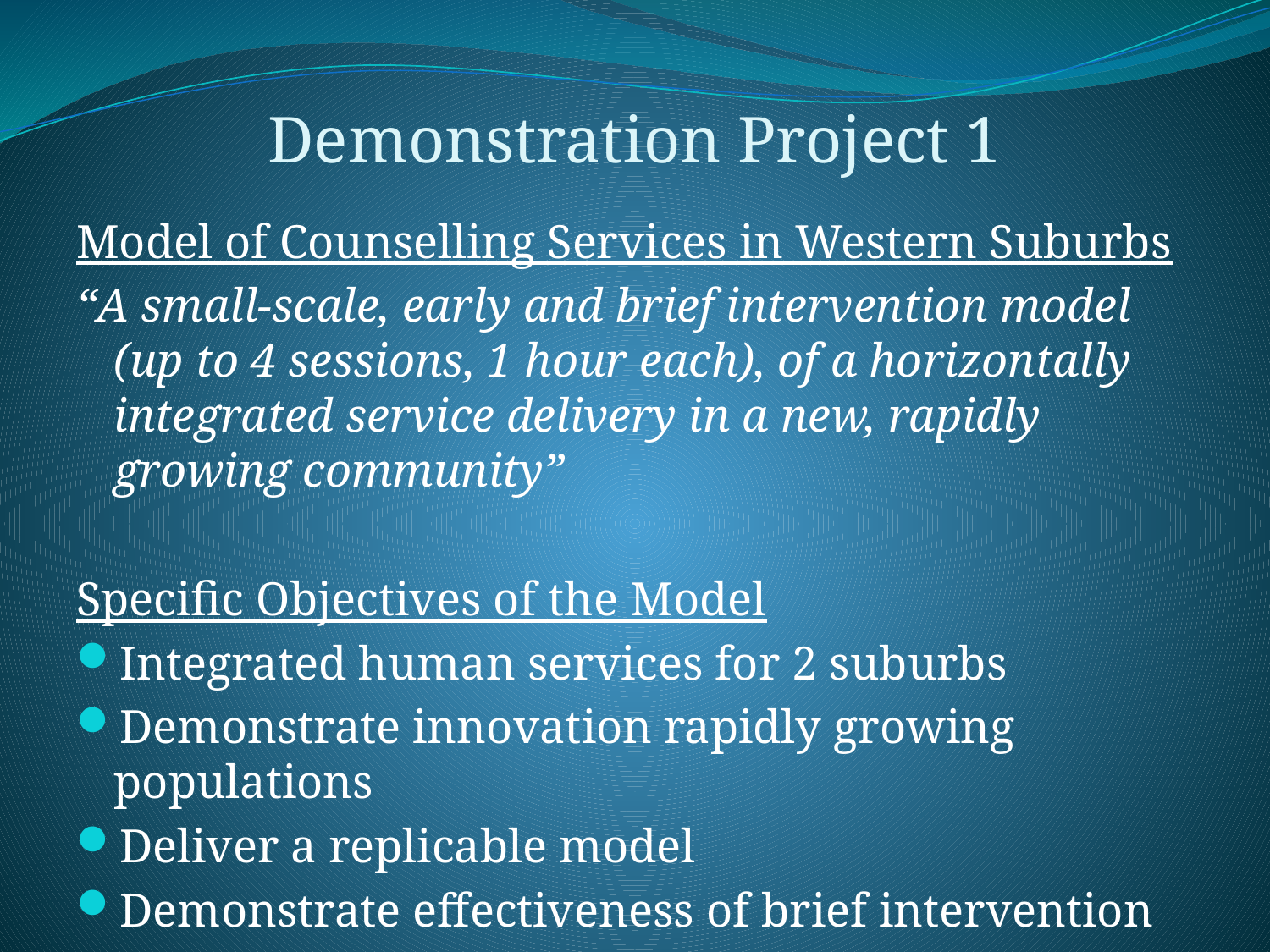

Demonstration Project 1
Model of Counselling Services in Western Suburbs
“A small-scale, early and brief intervention model (up to 4 sessions, 1 hour each), of a horizontally integrated service delivery in a new, rapidly growing community”

Specific Objectives of the Model
Integrated human services for 2 suburbs
Demonstrate innovation rapidly growing populations
Deliver a replicable model
Demonstrate effectiveness of brief intervention
Demonstrate strengthening of self management skills